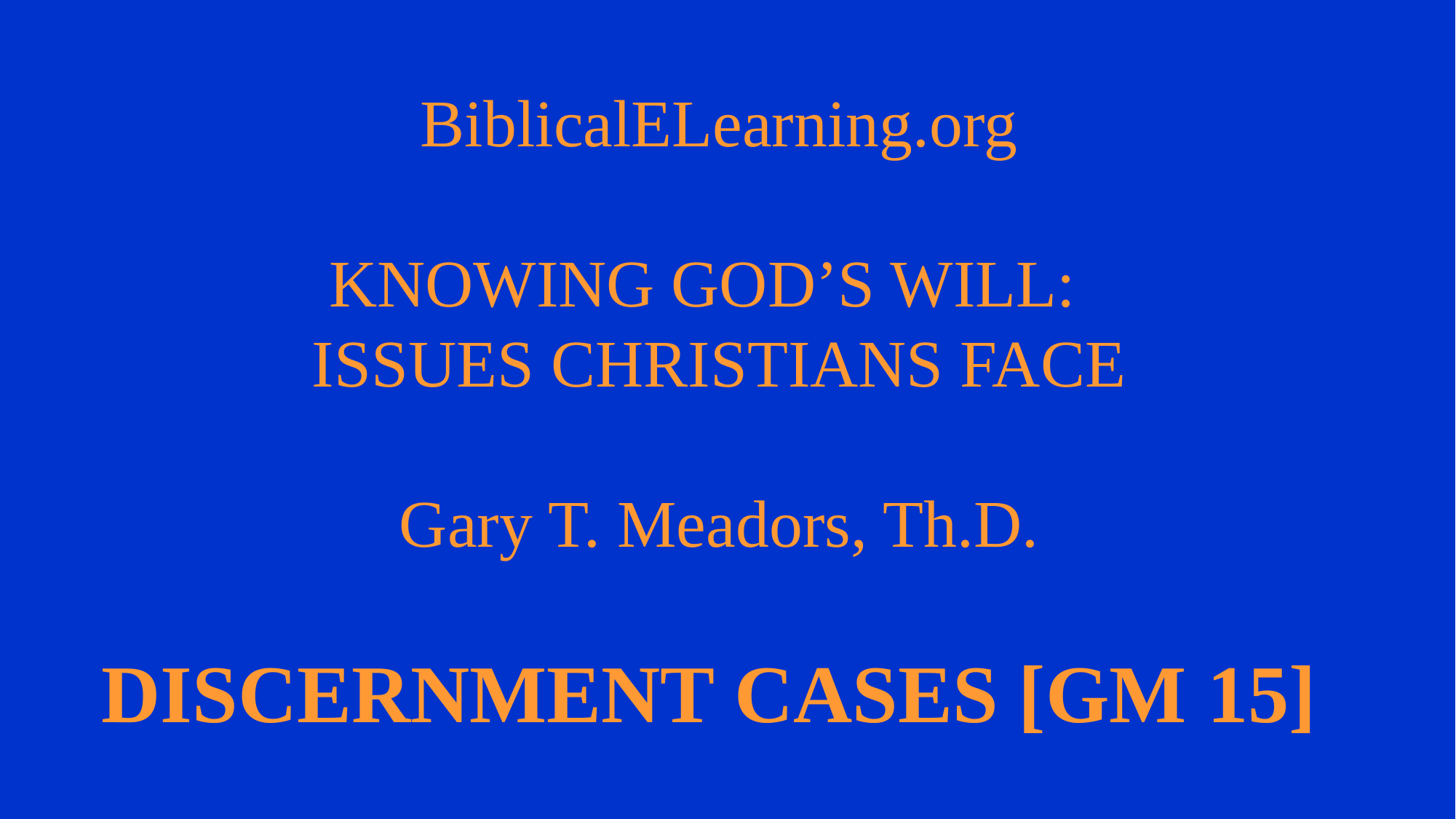

# BiblicalELearning.org KNOWING GOD’S WILL: ISSUES CHRISTIANS FACE Gary T. Meadors, Th.D. DISCERNMENT CASES [GM 15]